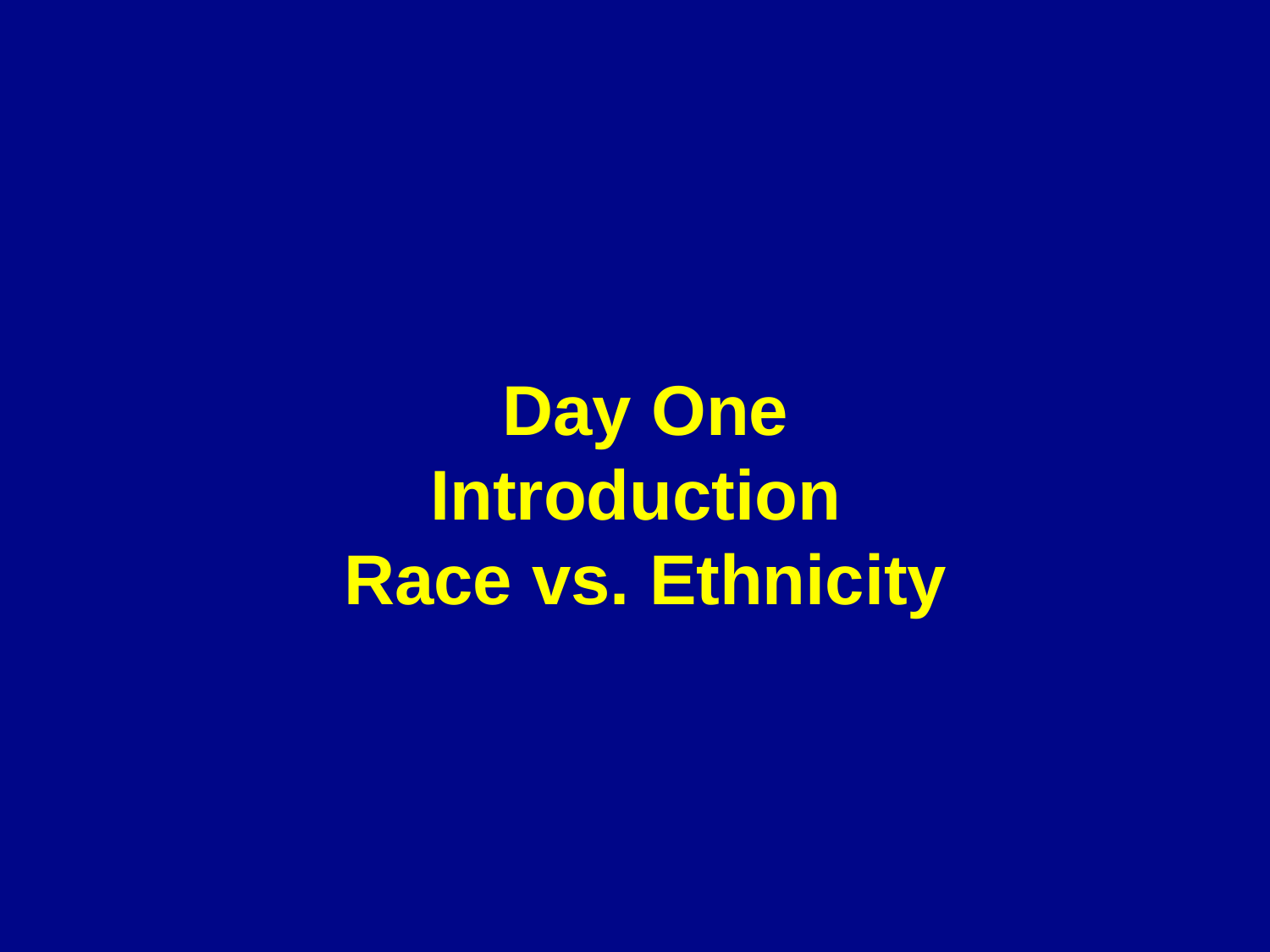

# Day One Introduction Race vs. Ethnicity